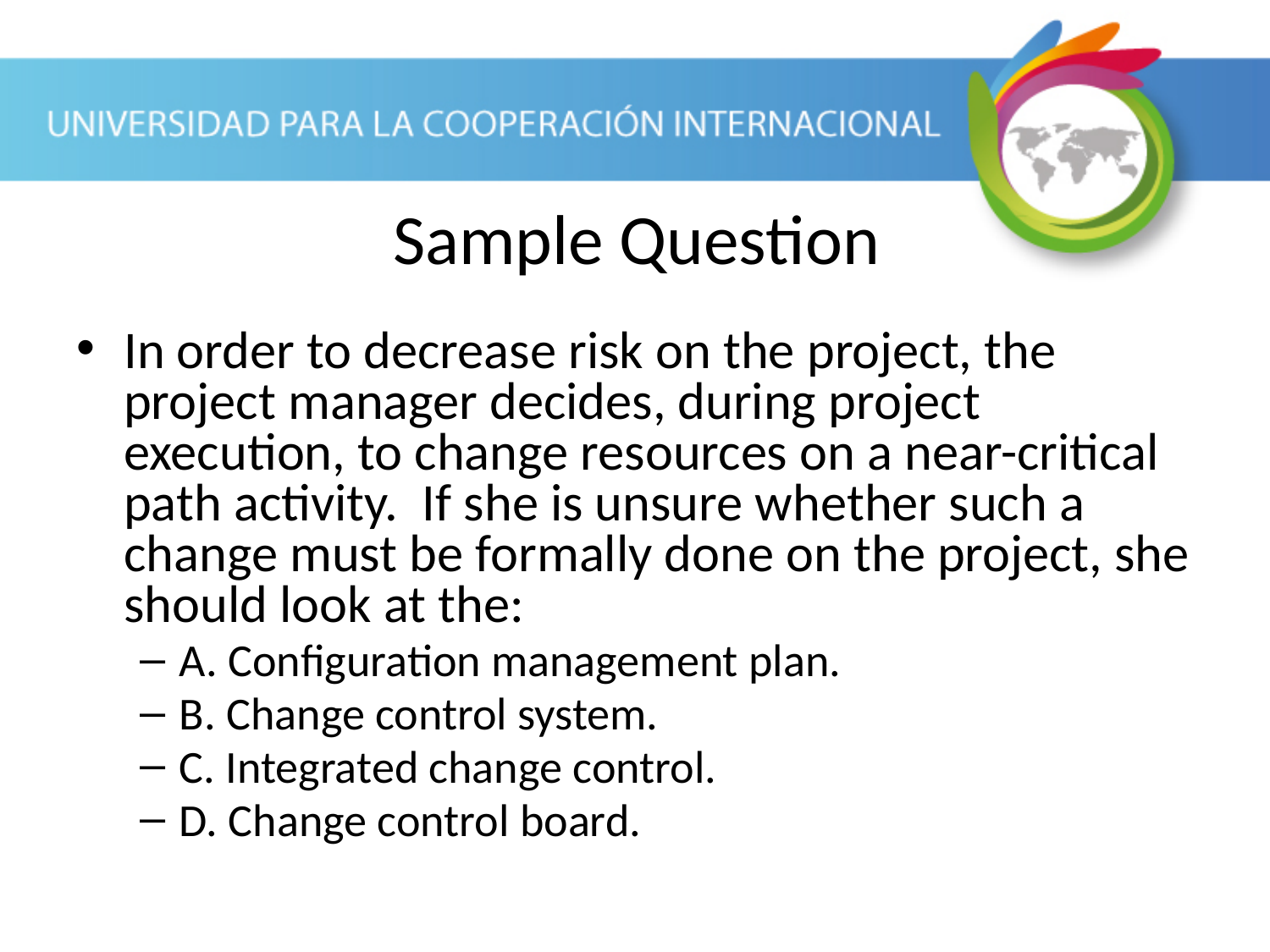

Sample Question
In order to decrease risk on the project, the project manager decides, during project execution, to change resources on a near-critical path activity.  If she is unsure whether such a change must be formally done on the project, she should look at the:
A. Configuration management plan.
B. Change control system.
C. Integrated change control.
D. Change control board.